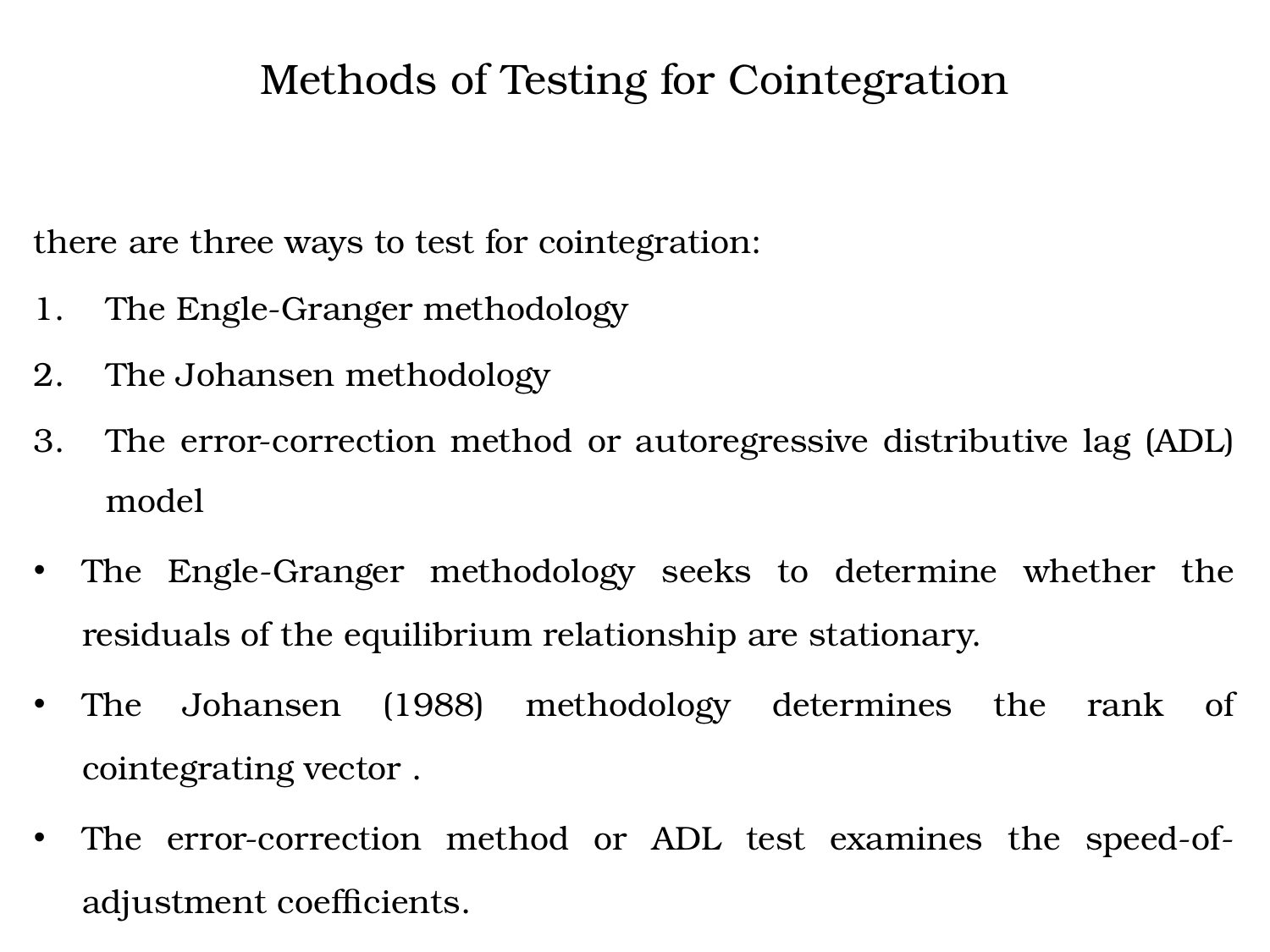

# Methods of Testing for Cointegration

there are three ways to test for cointegration:
The Engle-Granger methodology
The Johansen methodology
The error-correction method or autoregressive distributive lag (ADL) model
The Engle-Granger methodology seeks to determine whether the residuals of the equilibrium relationship are stationary.
The Johansen (1988) methodology determines the rank of cointegrating vector .
The error-correction method or ADL test examines the speed-of-adjustment coefficients.